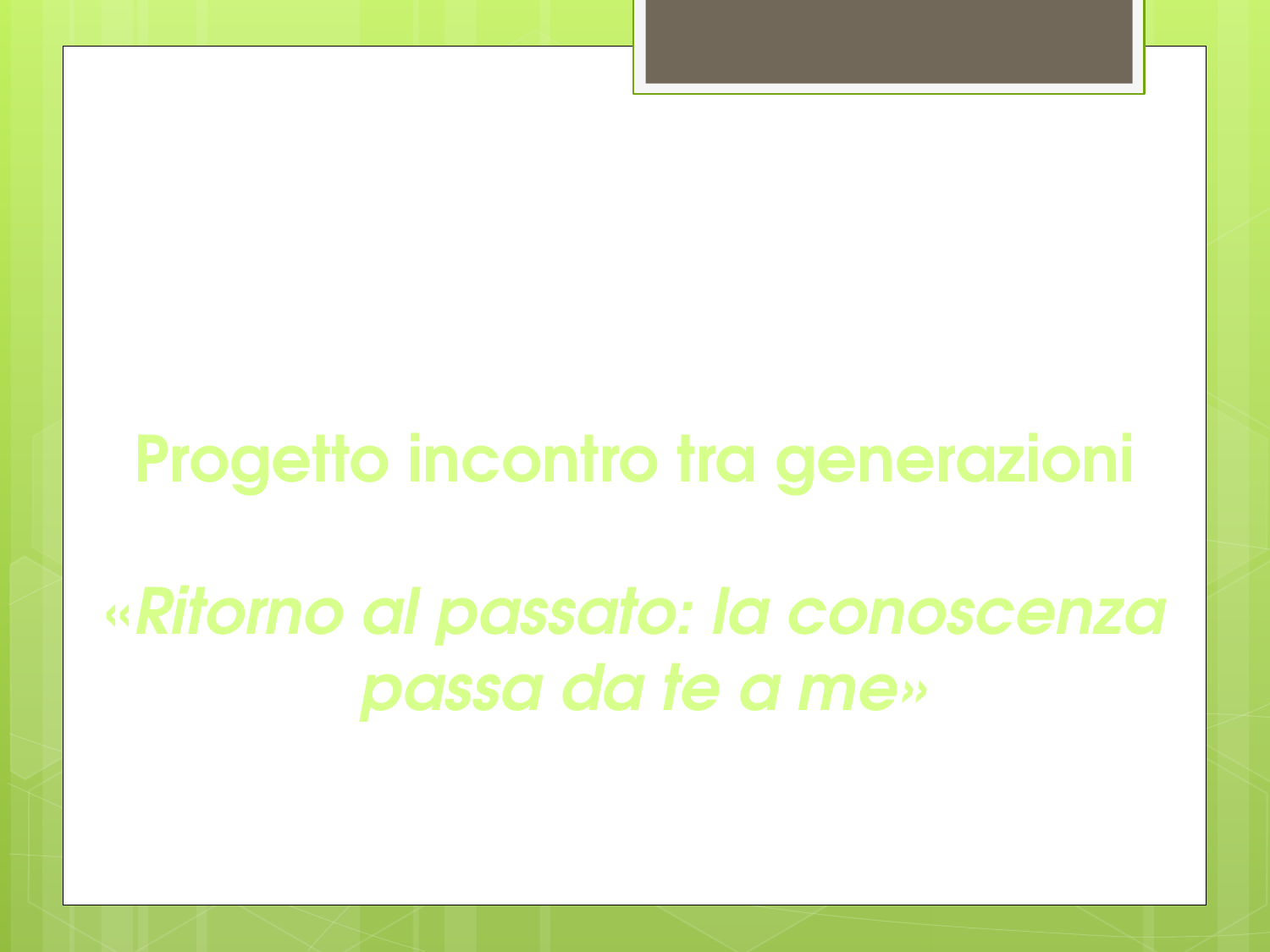

Progetto incontro tra generazioni

«Ritorno al passato: la conoscenza
 passa da te a me»